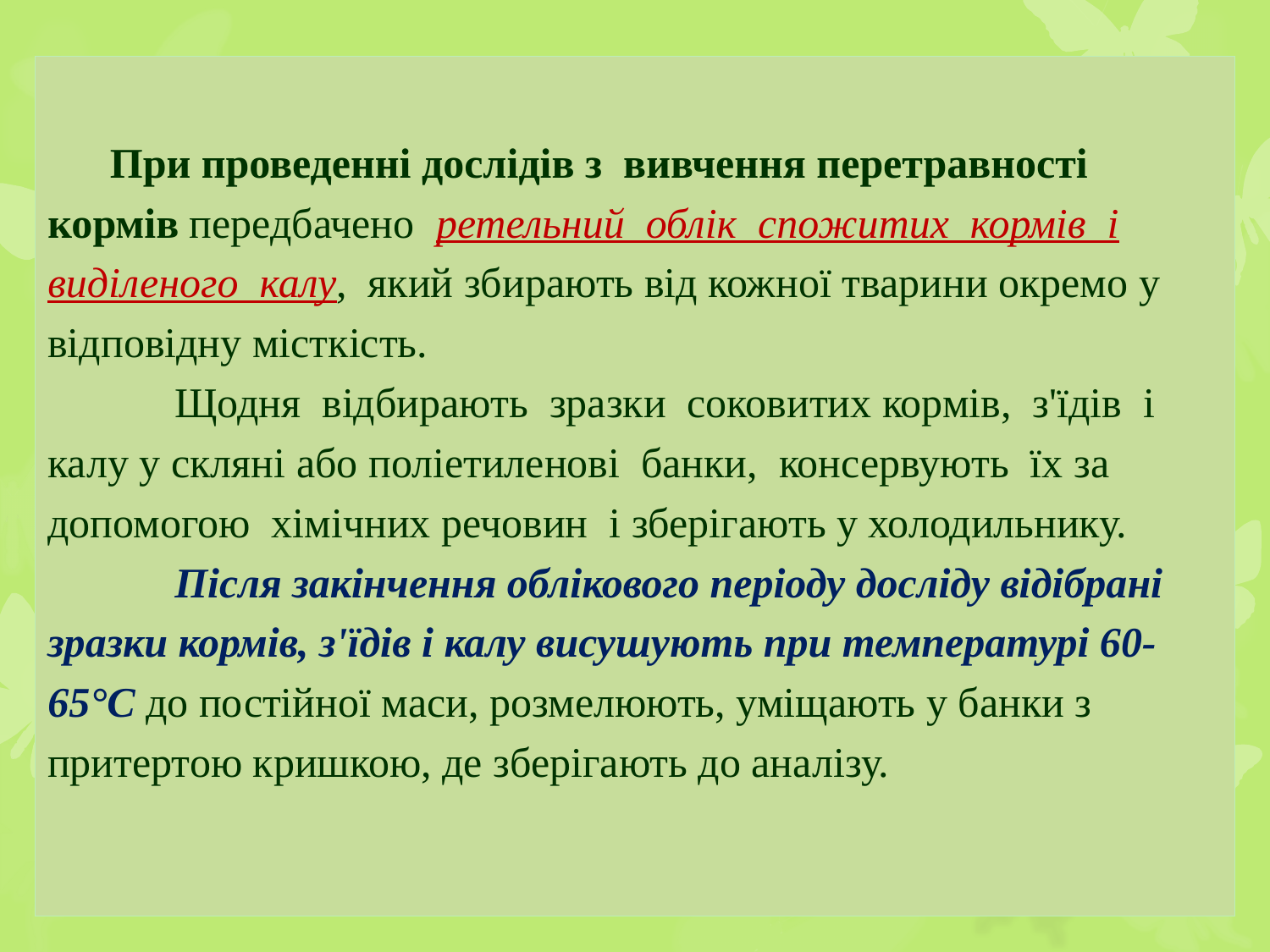

# При проведенні дослідів з  вивчення перетравності кормів передбачено  ретельний  облік  спожитих  кормів  і виділеного  калу,  який збирають від кожної тварини окремо у відповідну місткість. Щодня  відбирають  зразки  соковитих кормів,  з'їдів  і калу у скляні або поліетиленові  банки,  консервують  їх за допомогою  хімічних речовин  і зберігають у холодильнику. Після закінчення облікового періоду досліду відібрані  зразки кормів, з'їдів і калу висушують при температурі 60-65°С до постійної маси, розмелюють, уміщають у банки з притертою кришкою, де зберігають до аналізу.